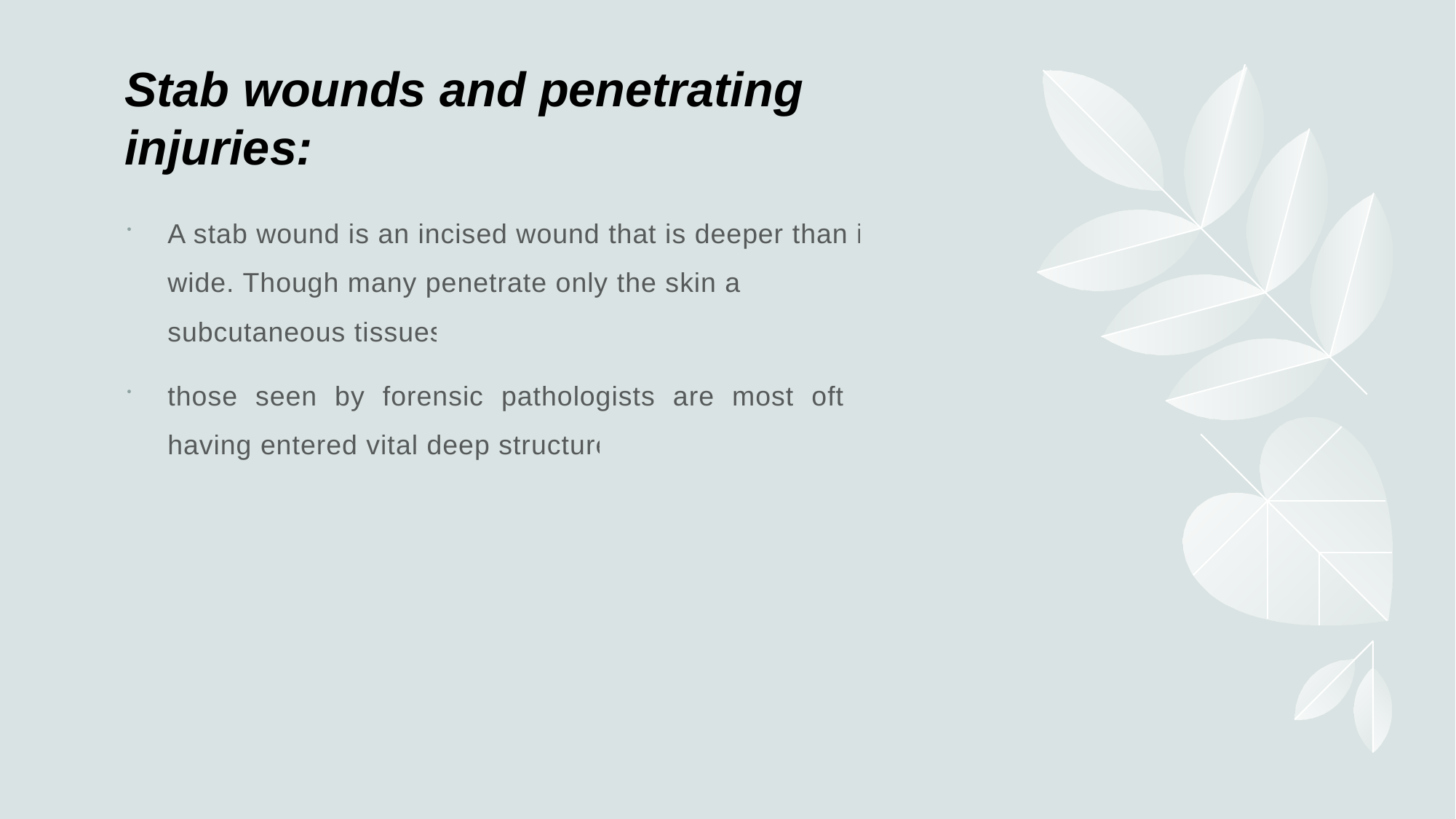

# Stab wounds and penetrating injuries:
A stab wound is an incised wound that is deeper than it is wide. Though many penetrate only the skin and subcutaneous tissues,
those seen by forensic pathologists are most often fatal, having entered vital deep structures